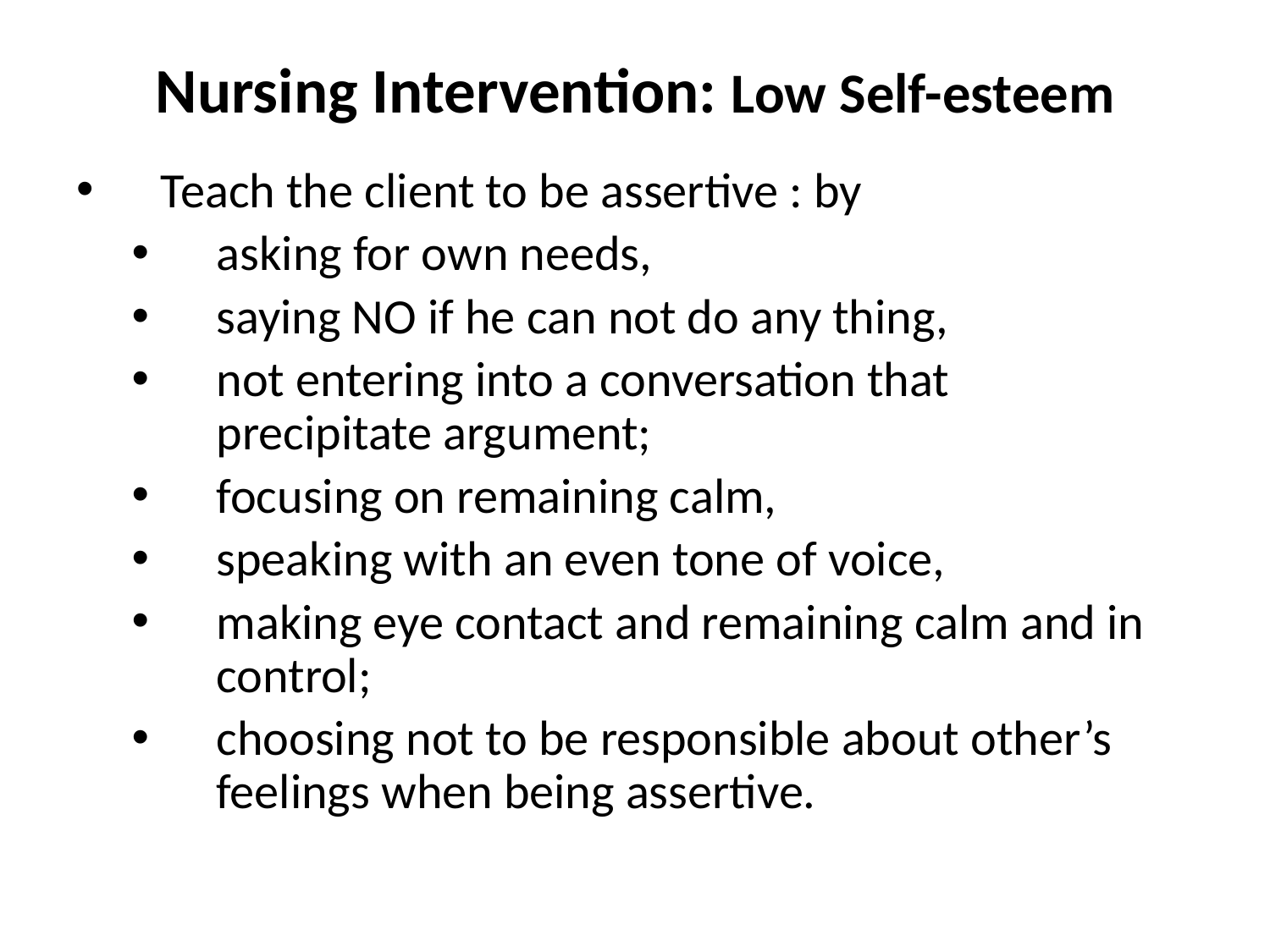

# Nursing Intervention: Low Self-esteem
Teach the client to be assertive : by
asking for own needs,
saying NO if he can not do any thing,
not entering into a conversation that precipitate argument;
focusing on remaining calm,
speaking with an even tone of voice,
making eye contact and remaining calm and in control;
choosing not to be responsible about other’s feelings when being assertive.